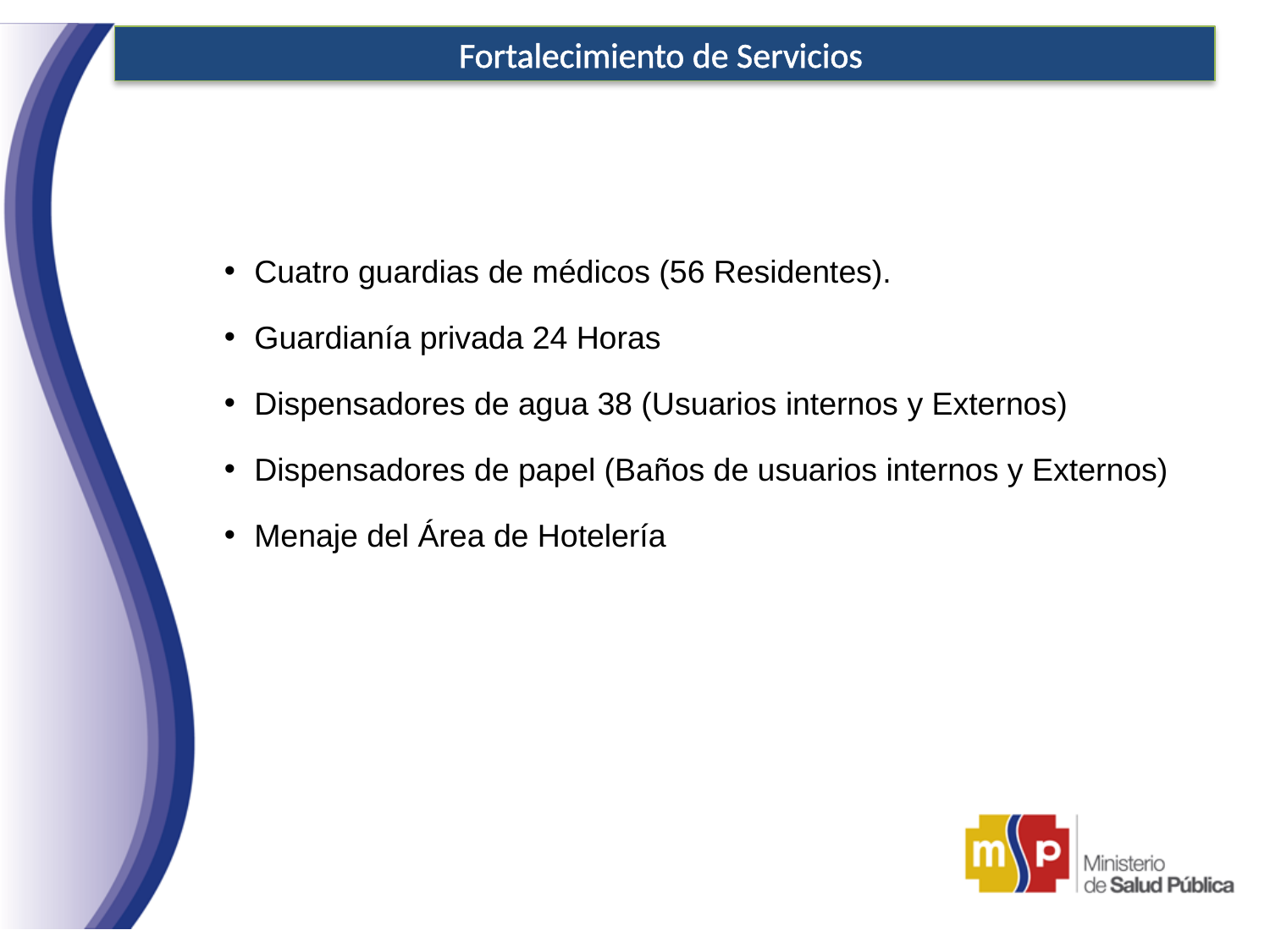

Fortalecimiento de Servicios
Cuatro guardias de médicos (56 Residentes).
Guardianía privada 24 Horas
Dispensadores de agua 38 (Usuarios internos y Externos)
Dispensadores de papel (Baños de usuarios internos y Externos)
Menaje del Área de Hotelería